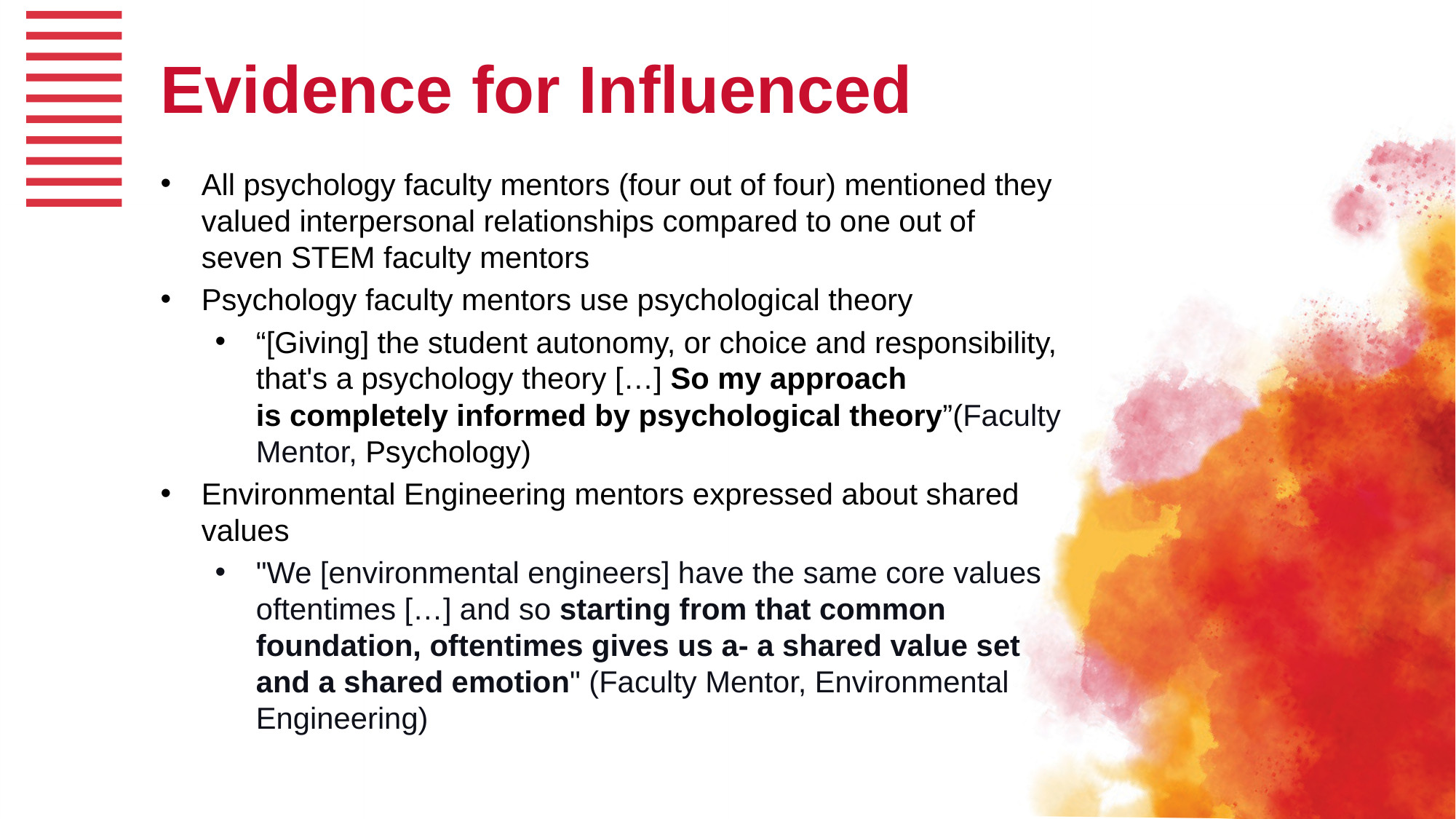

Evidence for Influenced
All psychology faculty mentors (four out of four) mentioned they valued interpersonal relationships compared to one out of seven STEM faculty mentors
Psychology faculty mentors use psychological theory
“[Giving] the student autonomy, or choice and responsibility, that's a psychology theory […] So my approach is completely informed by psychological theory”(Faculty Mentor, Psychology)
Environmental Engineering mentors expressed about shared values
"We [environmental engineers] have the same core values oftentimes […] and so starting from that common foundation, oftentimes gives us a- a shared value set and a shared emotion" (Faculty Mentor, Environmental Engineering)